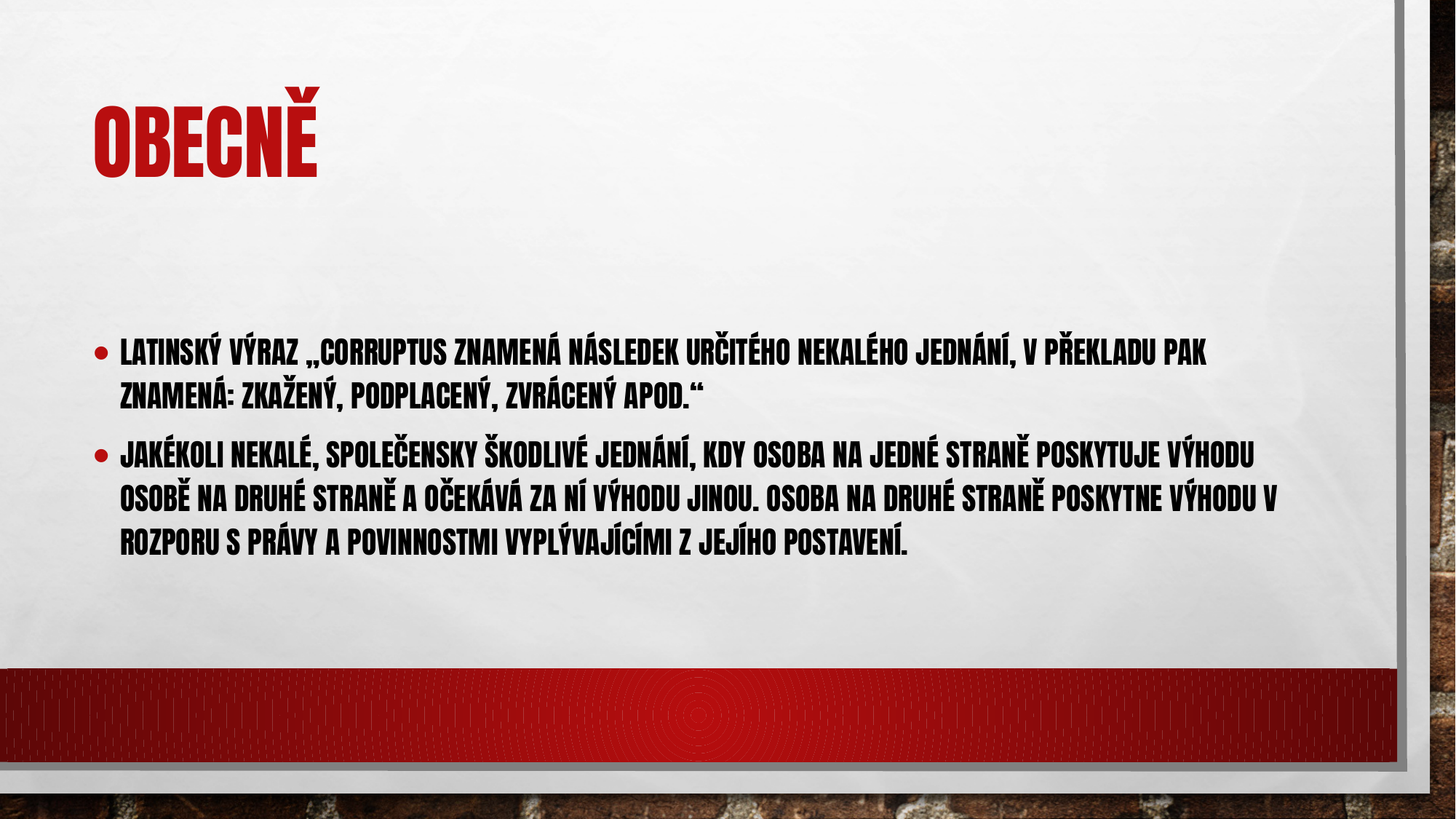

# Obecně
Latinský výraz „corruptus znamená následek určitého nekalého jednání, v překladu pak znamená: zkažený, podplacený, zvrácený apod.“
jakékoli nekalé, společensky škodlivé jednání, kdy osoba na jedné straně poskytuje výhodu osobě na druhé straně a očekává za ní výhodu jinou. Osoba na druhé straně poskytne výhodu v rozporu s právy a povinnostmi vyplývajícími z jejího postavení.